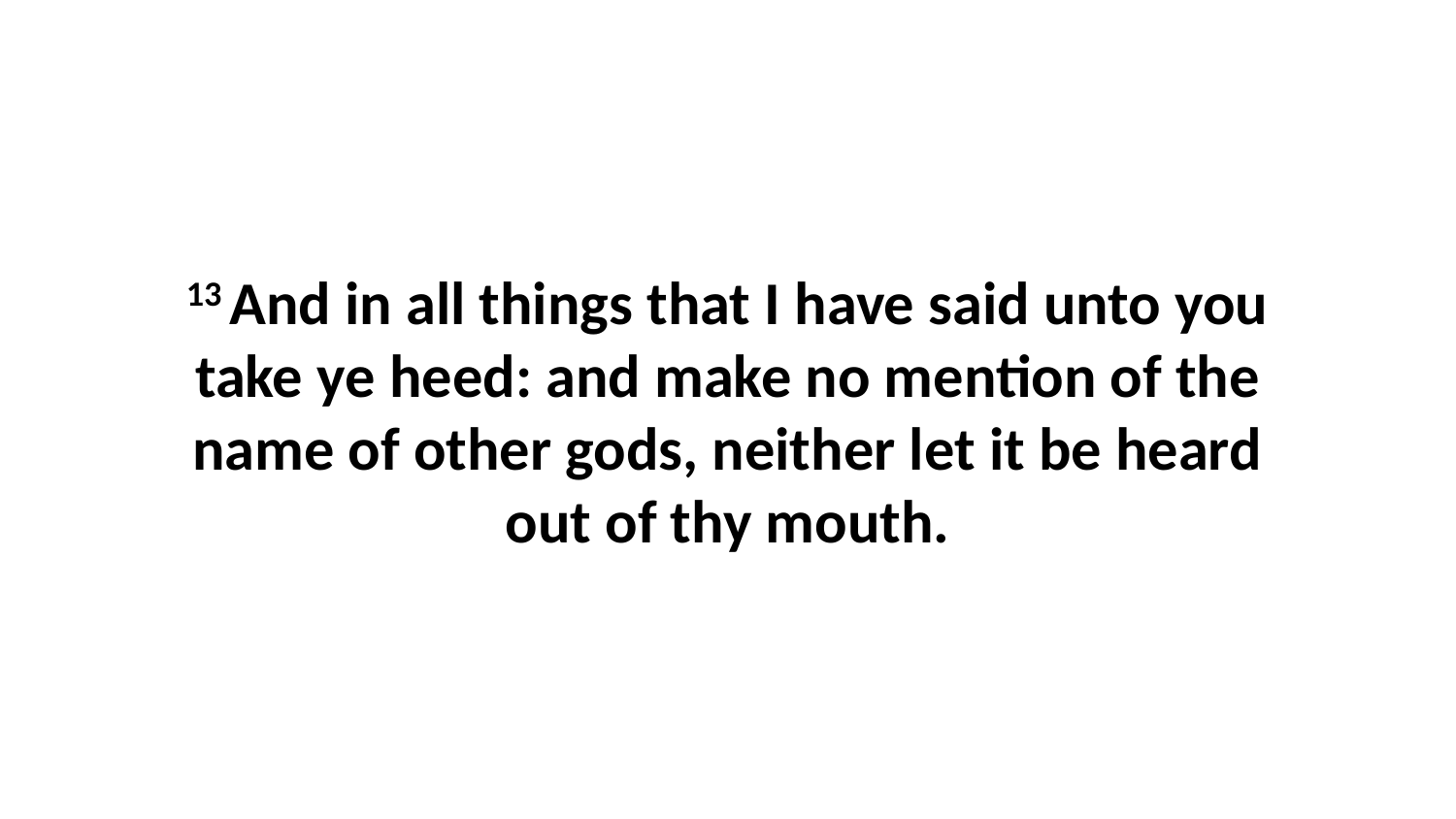

13 And in all things that I have said unto you take ye heed: and make no mention of the name of other gods, neither let it be heard out of thy mouth.